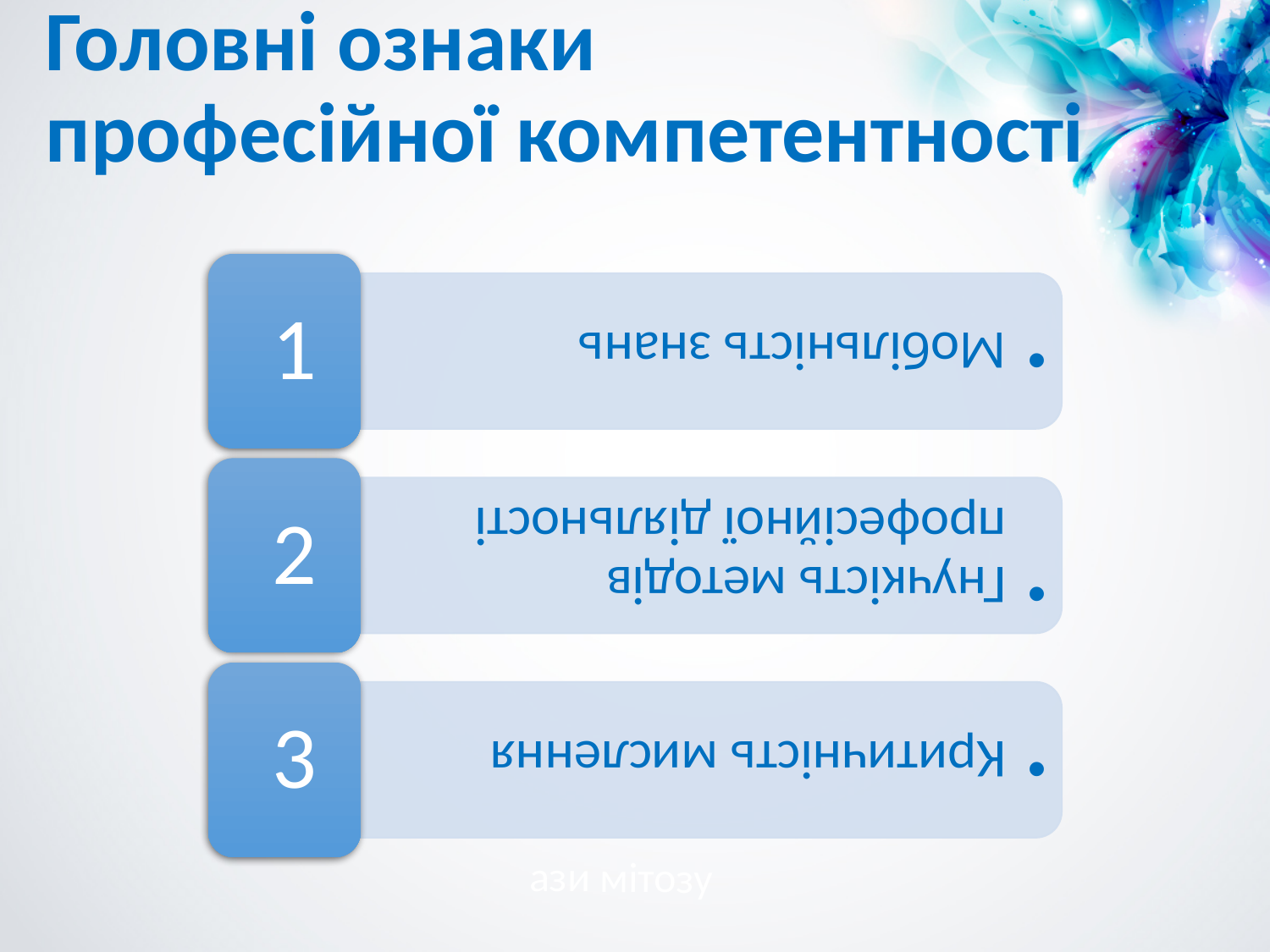

Головні ознаки
професійної компетентності
Мобільність знань
 1
Гнучкість методів професійної діяльності
 2
Критичність мислення
 3
ази мітозу